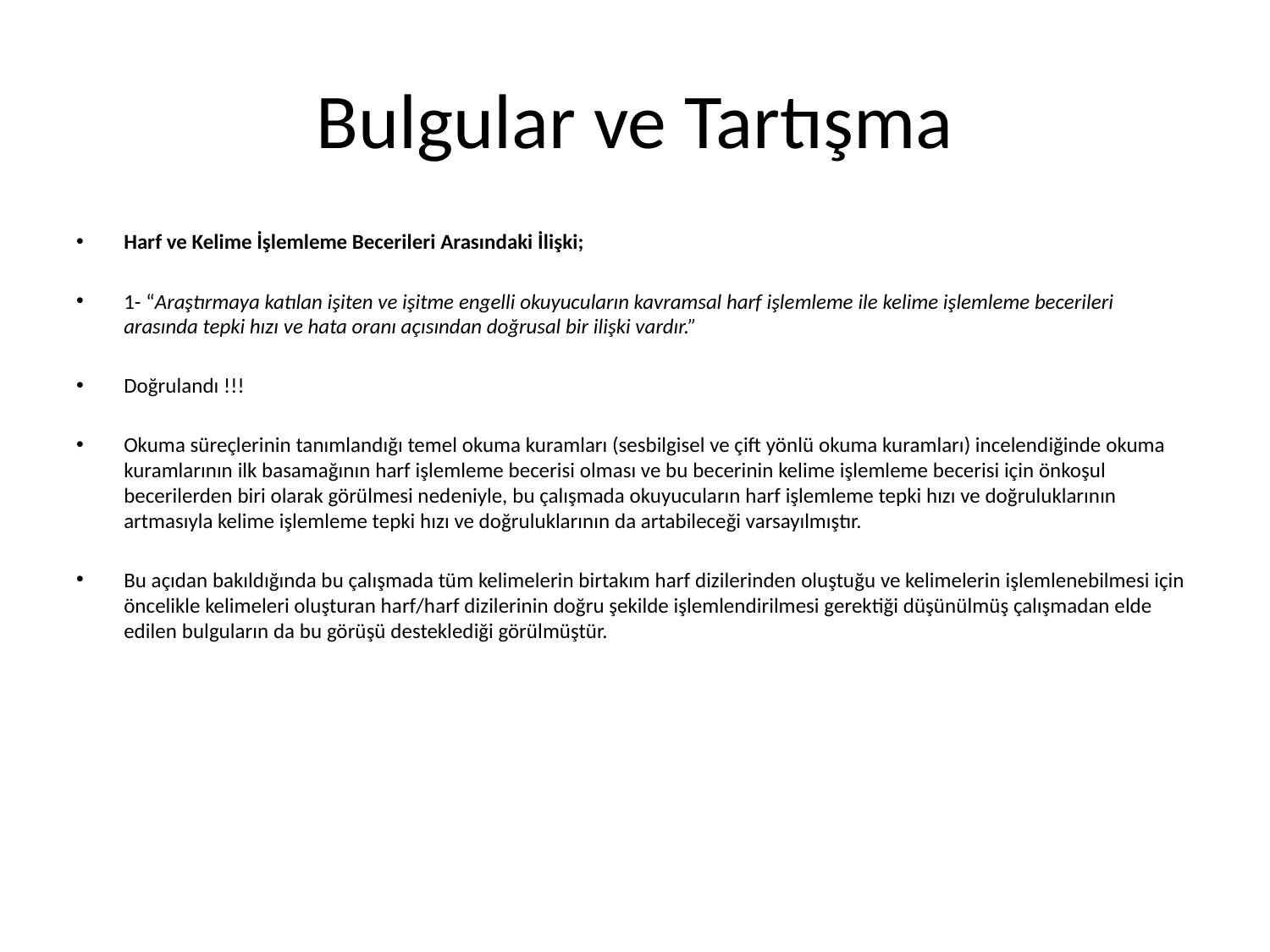

# Bulgular ve Tartışma
Harf ve Kelime İşlemleme Becerileri Arasındaki İlişki;

1- “Araştırmaya katılan işiten ve işitme engelli okuyucuların kavramsal harf işlemleme ile kelime işlemleme becerileri arasında tepki hızı ve hata oranı açısından doğrusal bir ilişki vardır.”

Doğrulandı !!!

Okuma süreçlerinin tanımlandığı temel okuma kuramları (sesbilgisel ve çift yönlü okuma kuramları) incelendiğinde okuma kuramlarının ilk basamağının harf işlemleme becerisi olması ve bu becerinin kelime işlemleme becerisi için önkoşul becerilerden biri olarak görülmesi nedeniyle, bu çalışmada okuyucuların harf işlemleme tepki hızı ve doğruluklarının artmasıyla kelime işlemleme tepki hızı ve doğruluklarının da artabileceği varsayılmıştır.

Bu açıdan bakıldığında bu çalışmada tüm kelimelerin birtakım harf dizilerinden oluştuğu ve kelimelerin işlemlenebilmesi için öncelikle kelimeleri oluşturan harf/harf dizilerinin doğru şekilde işlemlendirilmesi gerektiği düşünülmüş çalışmadan elde edilen bulguların da bu görüşü desteklediği görülmüştür.